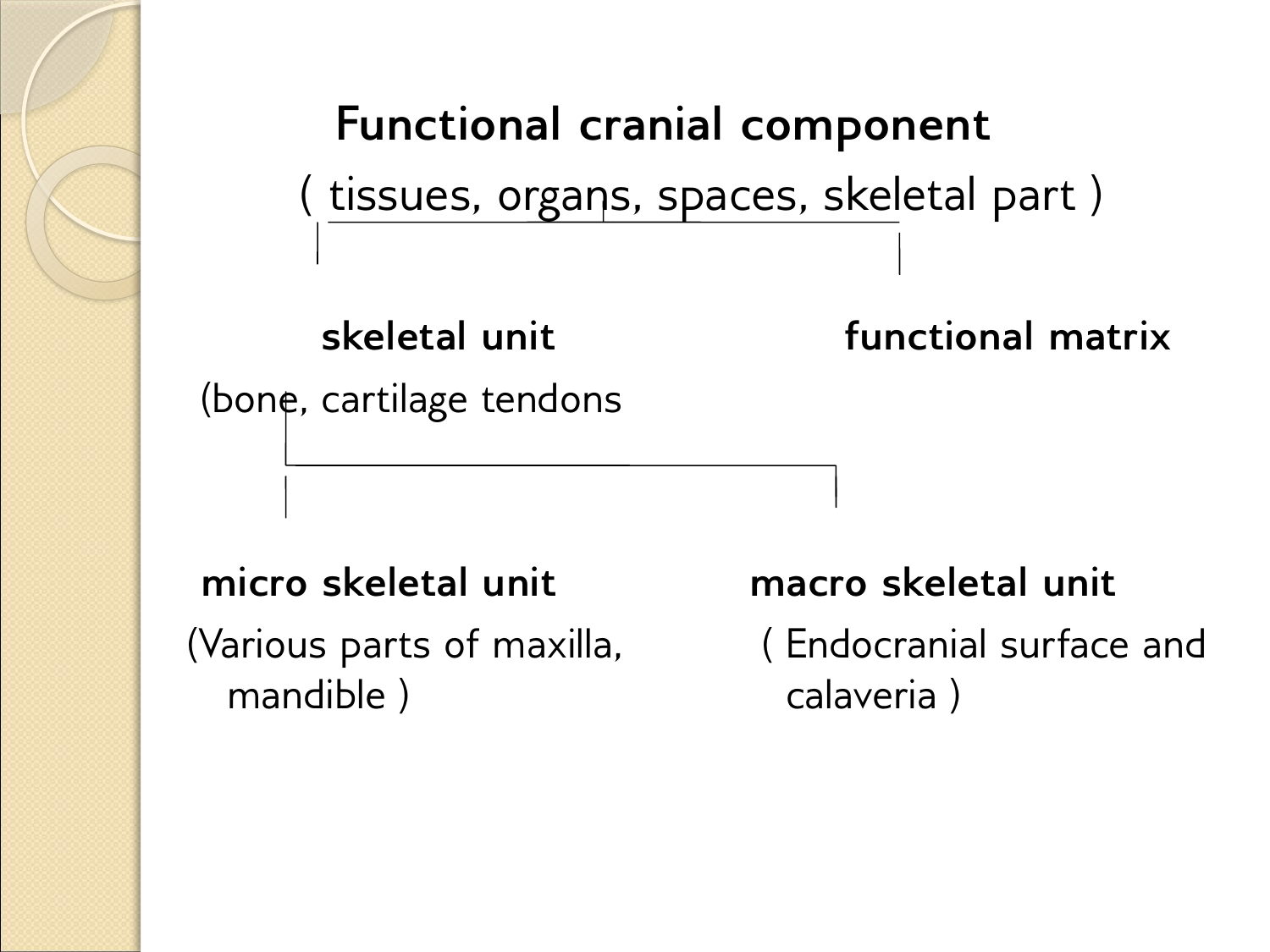

Functional cranial component
       ( tissues, organs, spaces, skeletal part )

         skeletal unit                     functional matrix
 (bone, cartilage tendons

 micro skeletal unit              macro skeletal unit
(Various parts of maxilla,           ( Endocranial surface and mandible )			    calaveria )